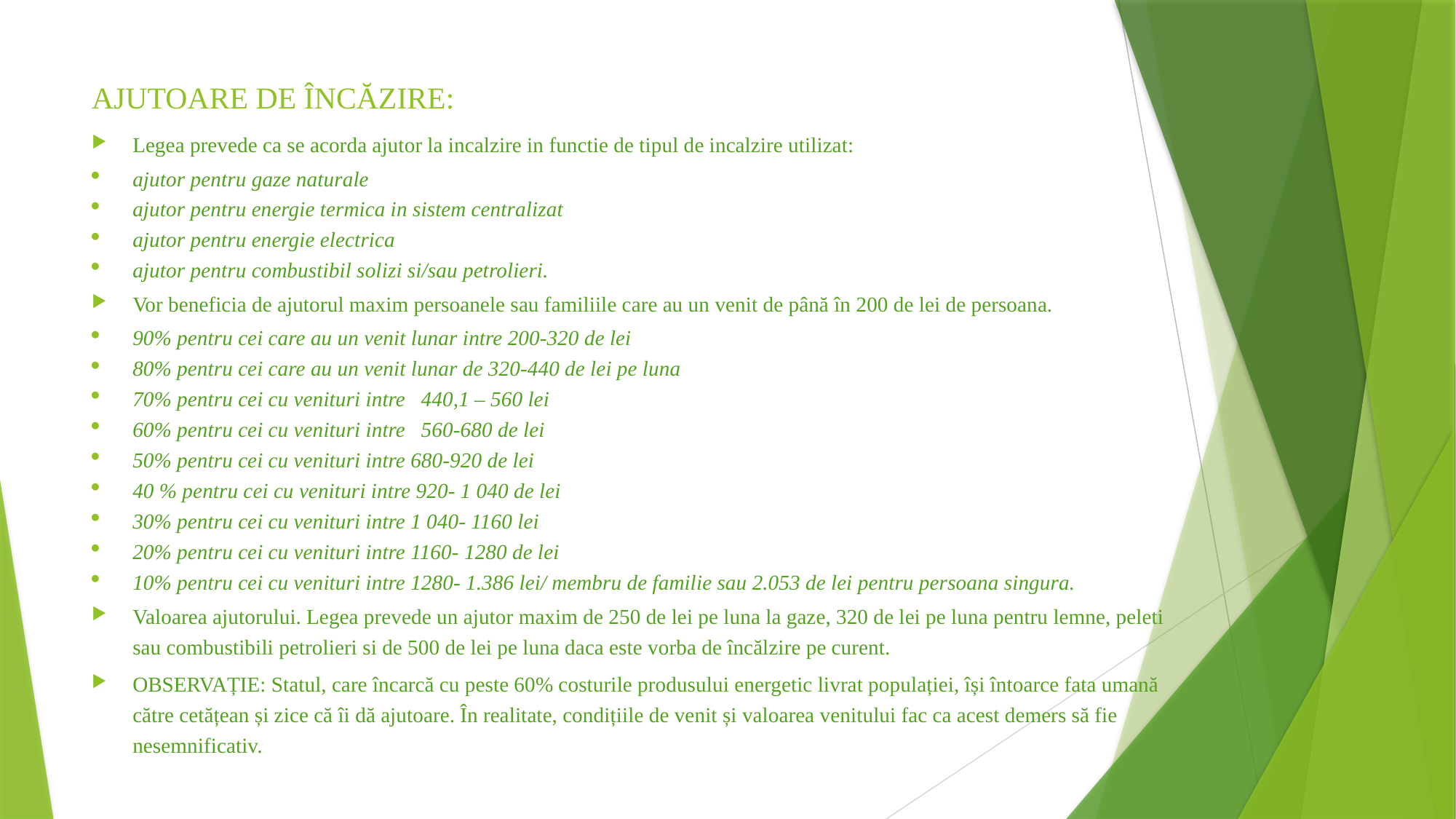

# AJUTOARE DE ÎNCĂZIRE:
Legea prevede ca se acorda ajutor la incalzire in functie de tipul de incalzire utilizat:
ajutor pentru gaze naturale
ajutor pentru energie termica in sistem centralizat
ajutor pentru energie electrica
ajutor pentru combustibil solizi si/sau petrolieri.
Vor beneficia de ajutorul maxim persoanele sau familiile care au un venit de până în 200 de lei de persoana.
90% pentru cei care au un venit lunar intre 200-320 de lei
80% pentru cei care au un venit lunar de 320-440 de lei pe luna
70% pentru cei cu venituri intre   440,1 – 560 lei
60% pentru cei cu venituri intre   560-680 de lei
50% pentru cei cu venituri intre 680-920 de lei
40 % pentru cei cu venituri intre 920- 1 040 de lei
30% pentru cei cu venituri intre 1 040- 1160 lei
20% pentru cei cu venituri intre 1160- 1280 de lei
10% pentru cei cu venituri intre 1280- 1.386 lei/ membru de familie sau 2.053 de lei pentru persoana singura.
Valoarea ajutorului. Legea prevede un ajutor maxim de 250 de lei pe luna la gaze, 320 de lei pe luna pentru lemne, peleti sau combustibili petrolieri si de 500 de lei pe luna daca este vorba de încălzire pe curent.
OBSERVAȚIE: Statul, care încarcă cu peste 60% costurile produsului energetic livrat populației, își întoarce fata umană către cetățean și zice că îi dă ajutoare. În realitate, condițiile de venit și valoarea venitului fac ca acest demers să fie nesemnificativ.